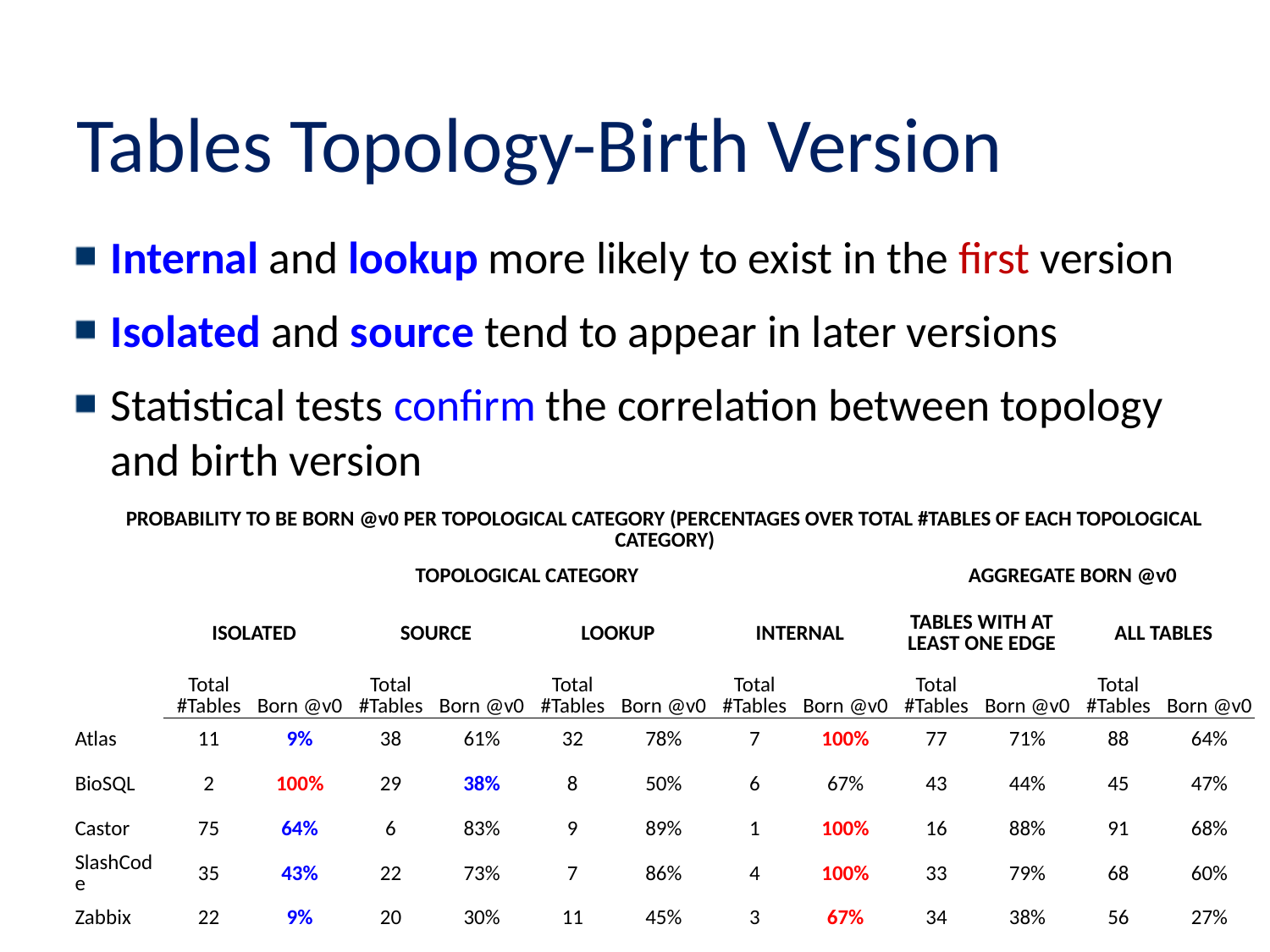

# Tables Topology-Birth Version
Internal and lookup more likely to exist in the first version
Isolated and source tend to appear in later versions
Statistical tests confirm the correlation between topology and birth version
| PROBABILITY TO BE BORN @v0 PER TOPOLOGICAL CATEGORY (PERCENTAGES OVER TOTAL #TABLES OF EACH TOPOLOGICAL CATEGORY) |  |  |  |  |  |  |  |  |  |  |  |  |
| --- | --- | --- | --- | --- | --- | --- | --- | --- | --- | --- | --- | --- |
|  | TOPOLOGICAL CATEGORY |  |  |  |  |  |  |  | AGGREGATE BORN @v0 |  |  |  |
|  | ISOLATED |  | SOURCE |  | LOOKUP |  | INTERNAL |  | TABLES WITH AT LEAST ONE EDGE |  | ALL TABLES |  |
|  | Total #Tables | Born @v0 | Total #Tables | Born @v0 | Total #Tables | Born @v0 | Total #Tables | Born @v0 | Total #Tables | Born @v0 | Total #Tables | Born @v0 |
| Atlas | 11 | 9% | 38 | 61% | 32 | 78% | 7 | 100% | 77 | 71% | 88 | 64% |
| BioSQL | 2 | 100% | 29 | 38% | 8 | 50% | 6 | 67% | 43 | 44% | 45 | 47% |
| Castor | 75 | 64% | 6 | 83% | 9 | 89% | 1 | 100% | 16 | 88% | 91 | 68% |
| SlashCode | 35 | 43% | 22 | 73% | 7 | 86% | 4 | 100% | 33 | 79% | 68 | 60% |
| Zabbix | 22 | 9% | 20 | 30% | 11 | 45% | 3 | 67% | 34 | 38% | 56 | 27% |